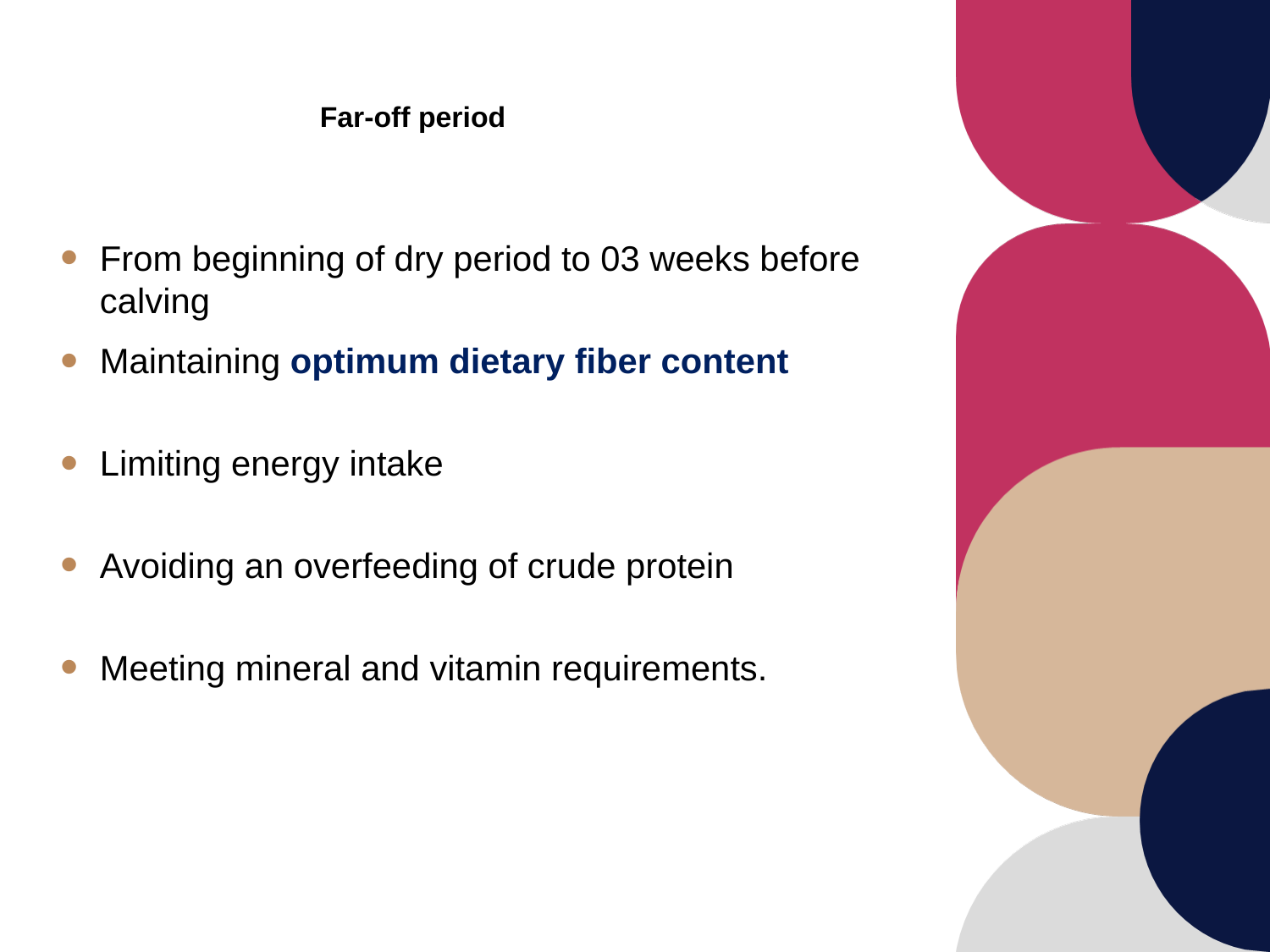

# Far-off period
From beginning of dry period to 03 weeks before calving
Maintaining optimum dietary fiber content
Limiting energy intake
Avoiding an overfeeding of crude protein
Meeting mineral and vitamin requirements.